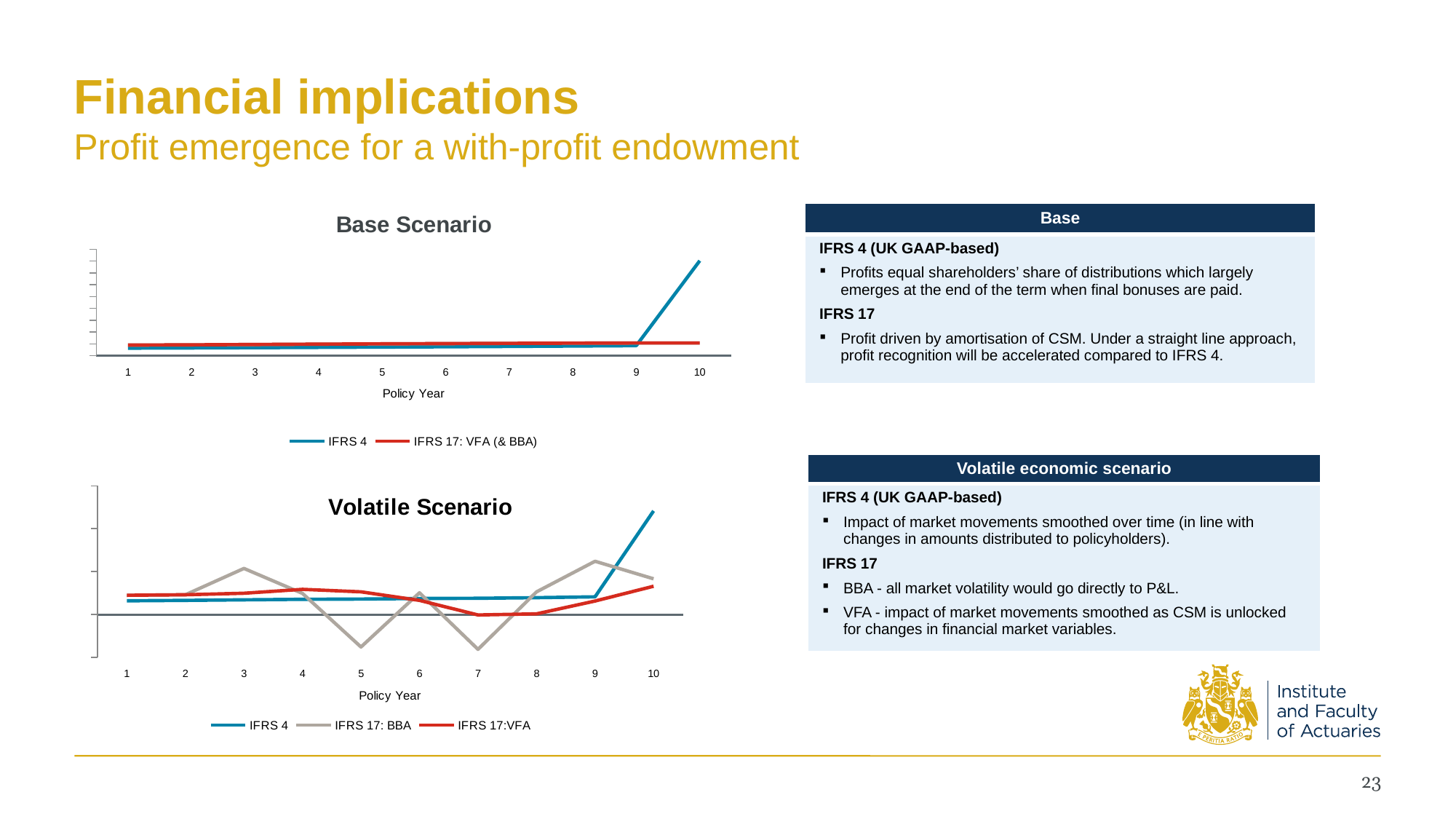

# Financial implications Profit emergence for a with-profit endowment

### Chart: Base Scenario

| Category |  |  |  |
|---|---|---|---|
| Base |
| --- |
| IFRS 4 (UK GAAP-based) Profits equal shareholders’ share of distributions which largely emerges at the end of the term when final bonuses are paid. IFRS 17 Profit driven by amortisation of CSM. Under a straight line approach, profit recognition will be accelerated compared to IFRS 4. |
| Volatile economic scenario |
| --- |
| IFRS 4 (UK GAAP-based) Impact of market movements smoothed over time (in line with changes in amounts distributed to policyholders). IFRS 17 BBA - all market volatility would go directly to P&L. VFA - impact of market movements smoothed as CSM is unlocked for changes in financial market variables. |

### Chart: Volatile Scenario

| Category |  |  |  |
|---|---|---|---|
23